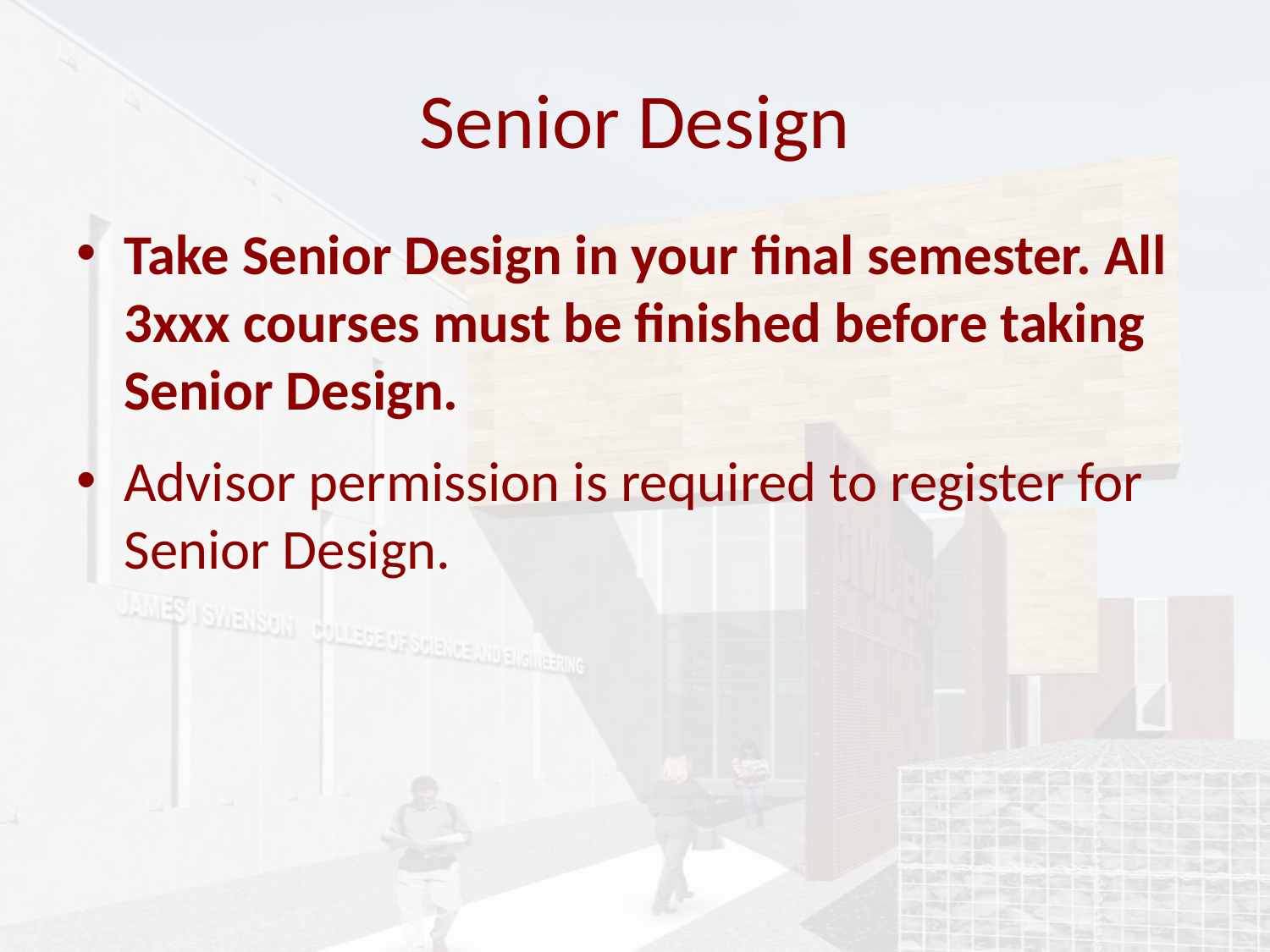

# Senior Design
Take Senior Design in your final semester. All 3xxx courses must be finished before taking Senior Design.
Advisor permission is required to register for Senior Design.